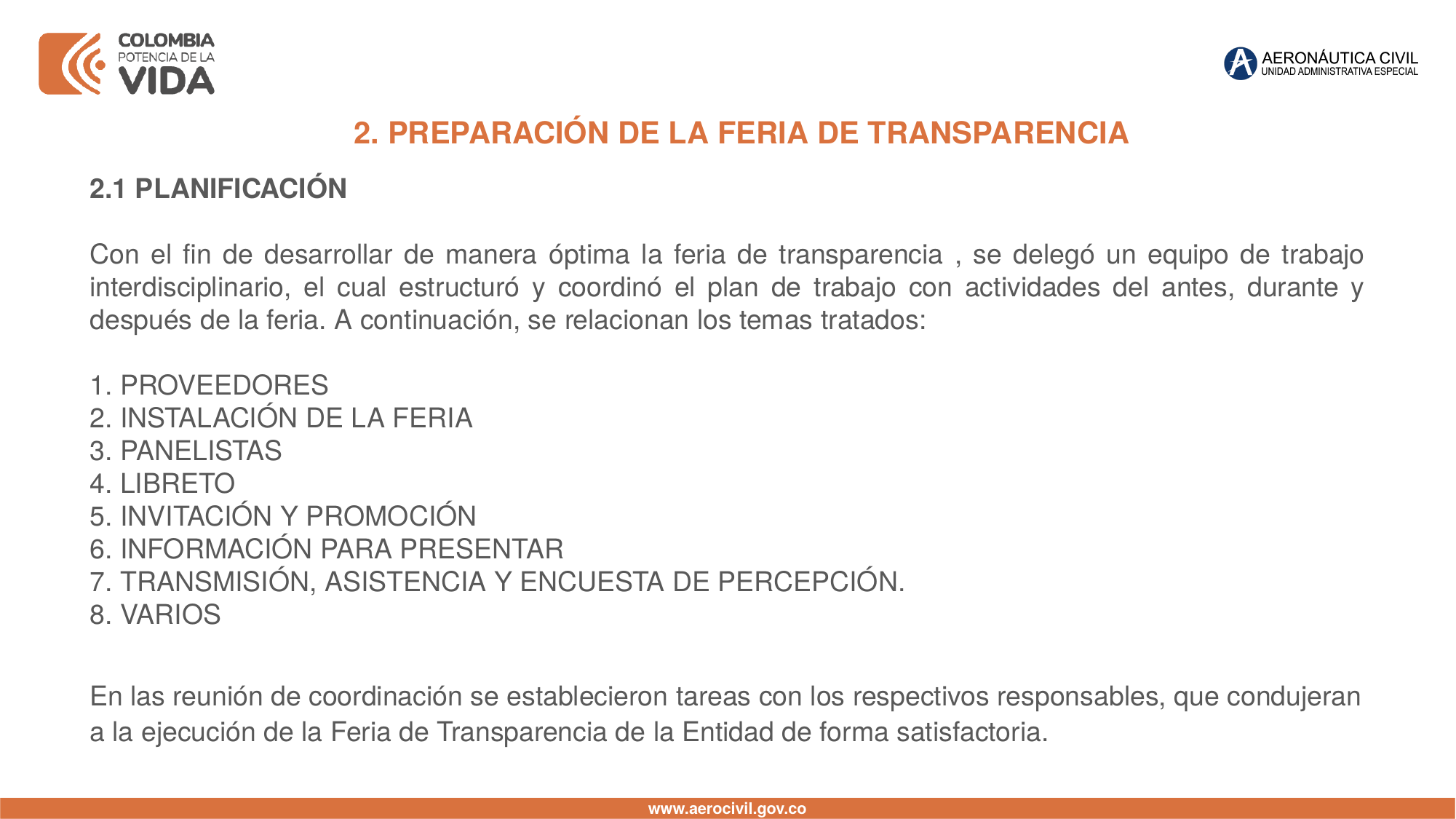

2. PREPARACIÓN DE LA FERIA DE TRANSPARENCIA

2.1 PLANIFICACIÓN

Con el fin de desarrollar de manera óptima la feria de transparencia , se delegó un equipo de trabajo interdisciplinario, el cual estructuró y coordinó el plan de trabajo con actividades del antes, durante y después de la feria. A continuación, se relacionan los temas tratados:

1. PROVEEDORES
2. INSTALACIÓN DE LA FERIA
3. PANELISTAS
4. LIBRETO
5. INVITACIÓN Y PROMOCIÓN
6. INFORMACIÓN PARA PRESENTAR
7. TRANSMISIÓN, ASISTENCIA Y ENCUESTA DE PERCEPCIÓN.
8. VARIOS

En las reunión de coordinación se establecieron tareas con los respectivos responsables, que condujeran a la ejecución de la Feria de Transparencia de la Entidad de forma satisfactoria.